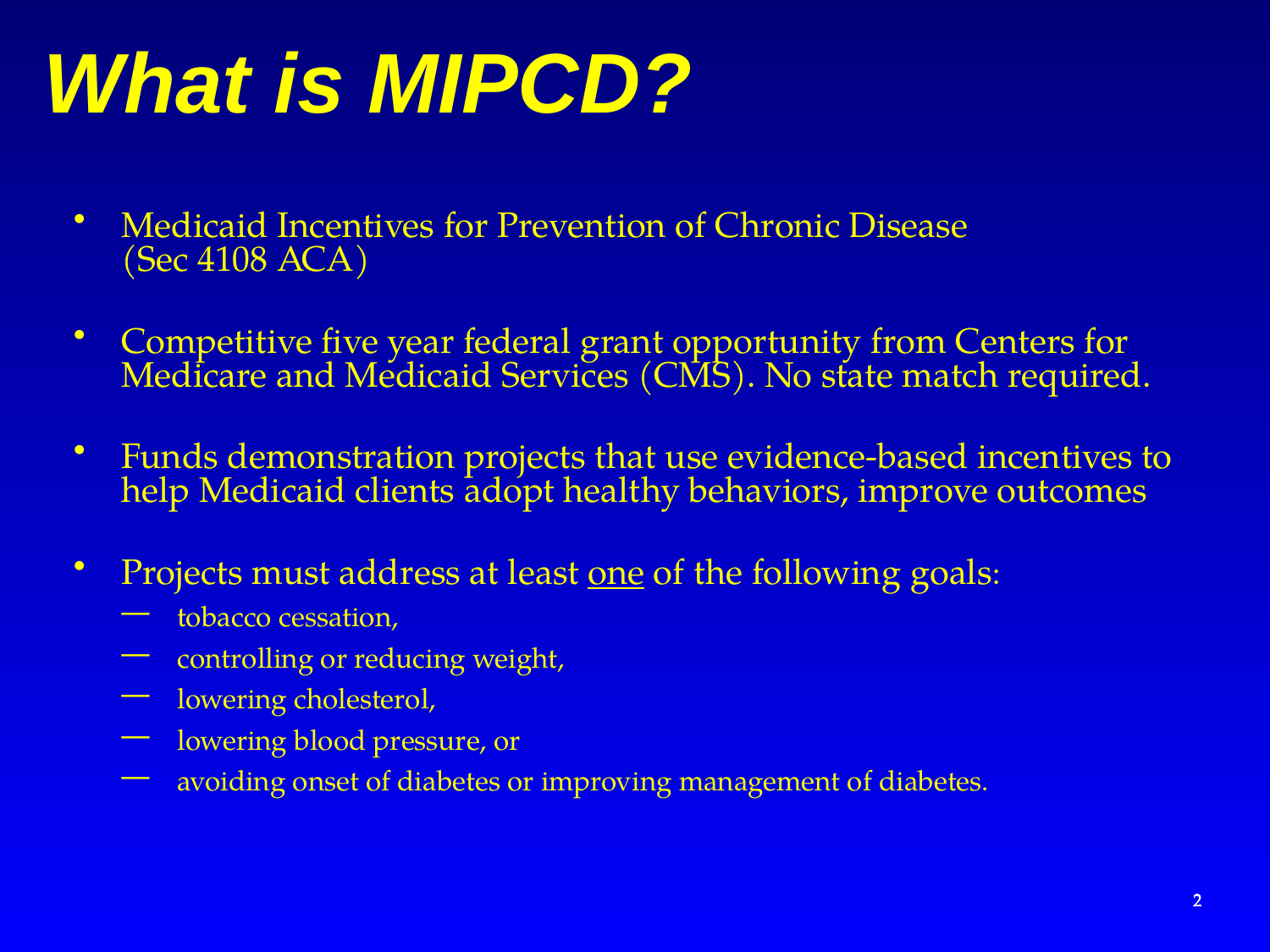

# What is MIPCD?
Medicaid Incentives for Prevention of Chronic Disease                  (Sec 4108 ACA)

Competitive five year federal grant opportunity from Centers for Medicare and Medicaid Services (CMS). No state match required.

Funds demonstration projects that use evidence-based incentives to help Medicaid clients adopt healthy behaviors, improve outcomes

Projects must address at least one of the following goals:
tobacco cessation,
controlling or reducing weight,
lowering cholesterol,
lowering blood pressure, or
avoiding onset of diabetes or improving management of diabetes.
2
2
2
2
2